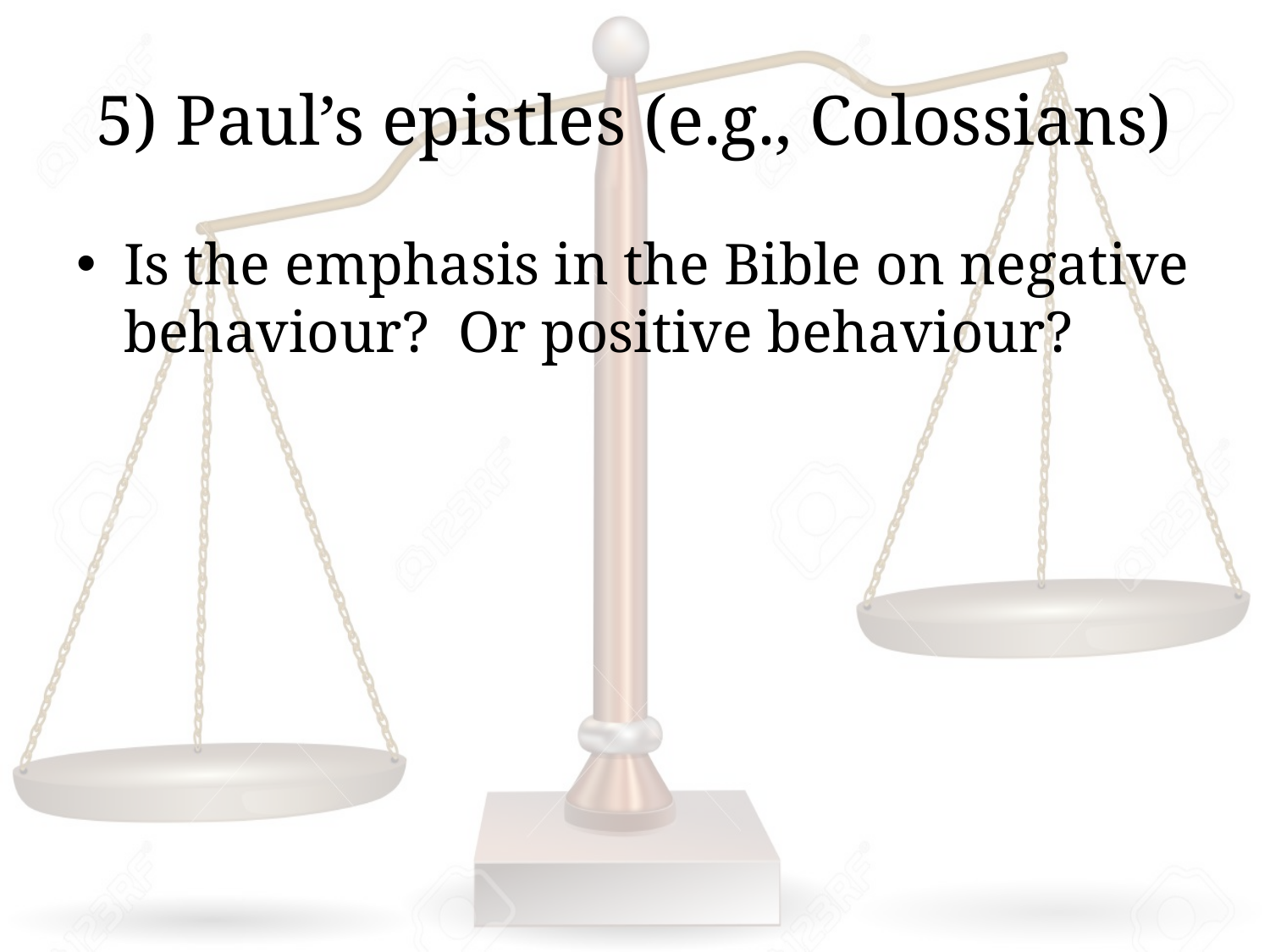

# 5) Paul’s epistles (e.g., Colossians)
Is the emphasis in the Bible on negative behaviour?  Or positive behaviour?